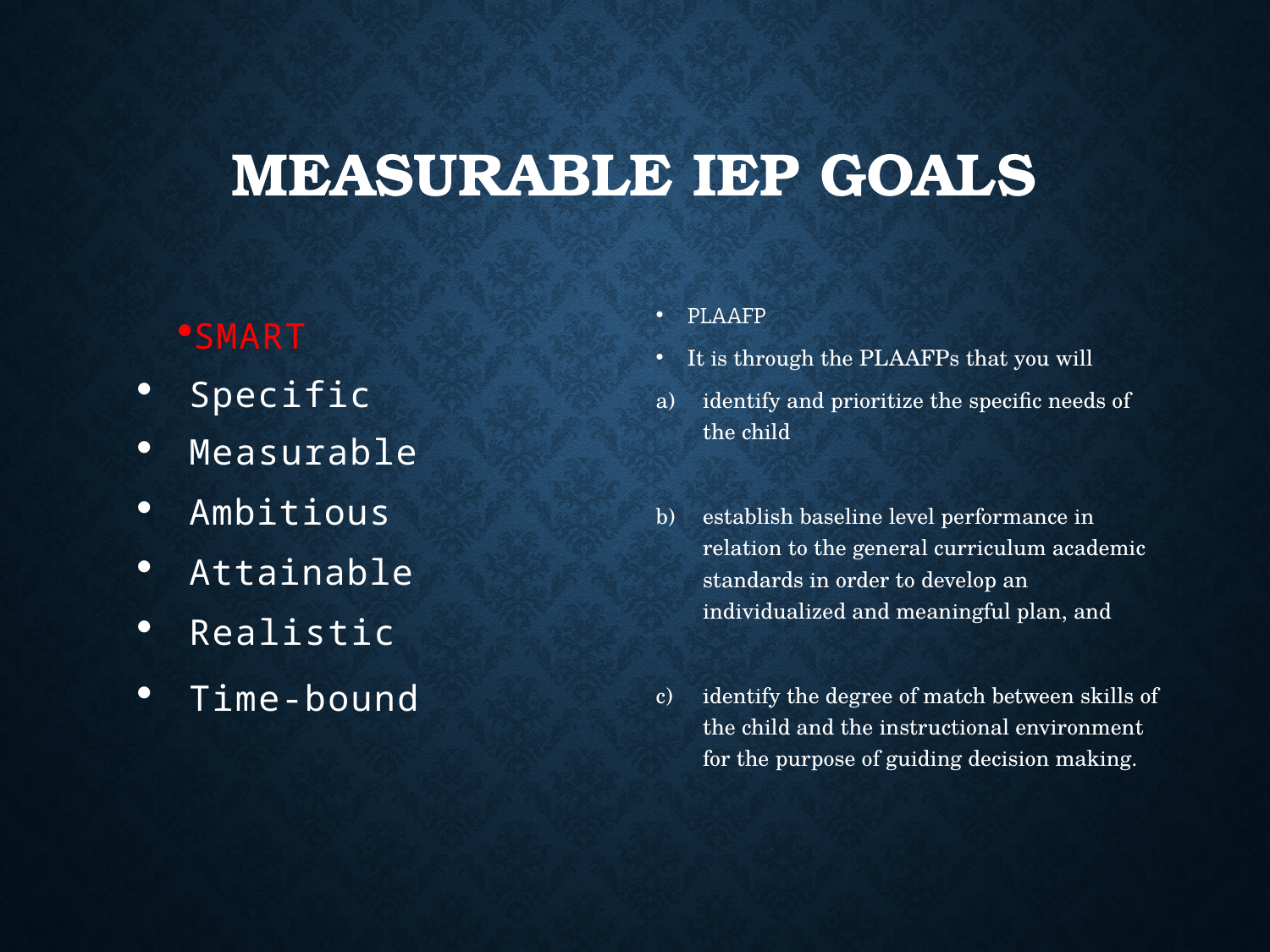

# Measurable IEP Goals
SMART
Specific
Measurable
Ambitious
Attainable
Realistic
Time-bound

PLAAFP
It is through the PLAAFPs that you will
identify and prioritize the specific needs of the child

establish baseline level performance in relation to the general curriculum academic standards in order to develop an individualized and meaningful plan, and

identify the degree of match between skills of the child and the instructional environment for the purpose of guiding decision making.